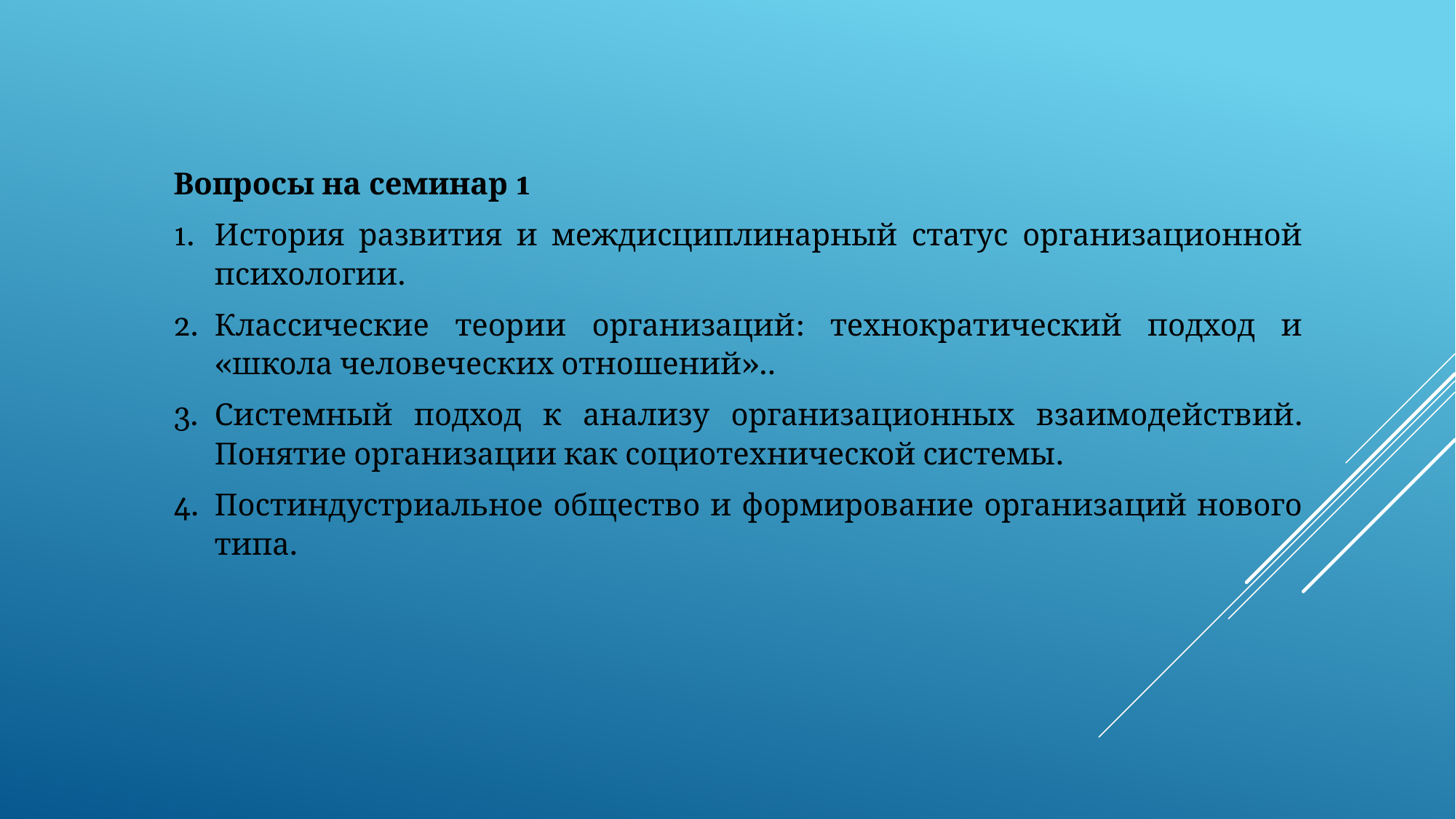

Вопросы на семинар 1
История развития и междисциплинарный статус организационной психологии.
Классические теории организаций: технократический подход и «школа человеческих отношений»..
Системный подход к анализу организационных взаимодействий. Понятие организации как социотехнической системы.
Постиндустриальное общество и формирование организаций нового типа.